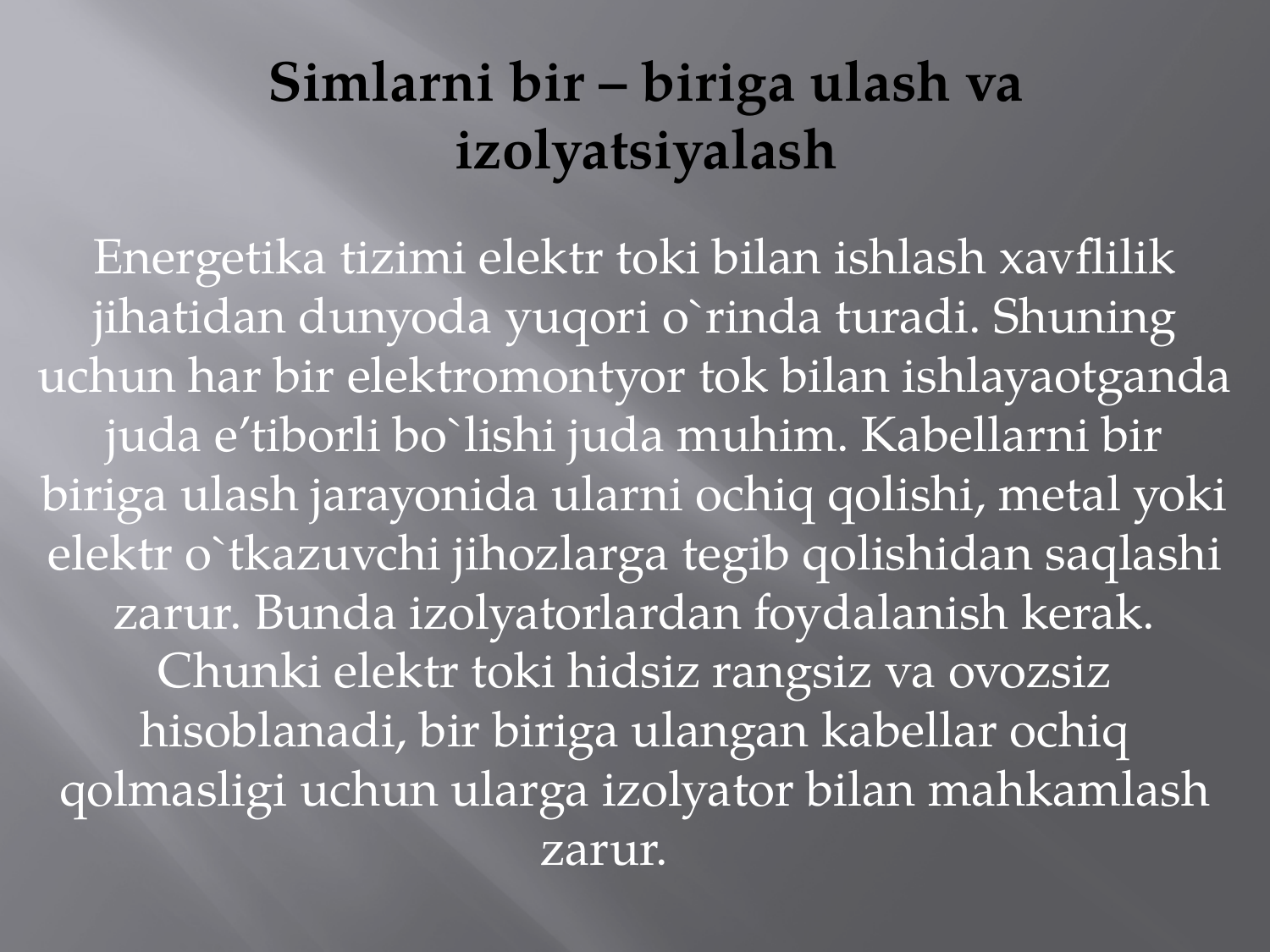

# Simlarni bir – biriga ulash va izolyatsiyalash
Energetika tizimi elektr toki bilan ishlash xavflilik jihatidan dunyoda yuqori o`rinda turadi. Shuning uchun har bir elektromontyor tok bilan ishlayaotganda juda e’tiborli bo`lishi juda muhim. Kabellarni bir biriga ulash jarayonida ularni ochiq qolishi, metal yoki elektr o`tkazuvchi jihozlarga tegib qolishidan saqlashi zarur. Bunda izolyatorlardan foydalanish kerak. Chunki elektr toki hidsiz rangsiz va ovozsiz hisoblanadi, bir biriga ulangan kabellar ochiq qolmasligi uchun ularga izolyator bilan mahkamlash zarur.